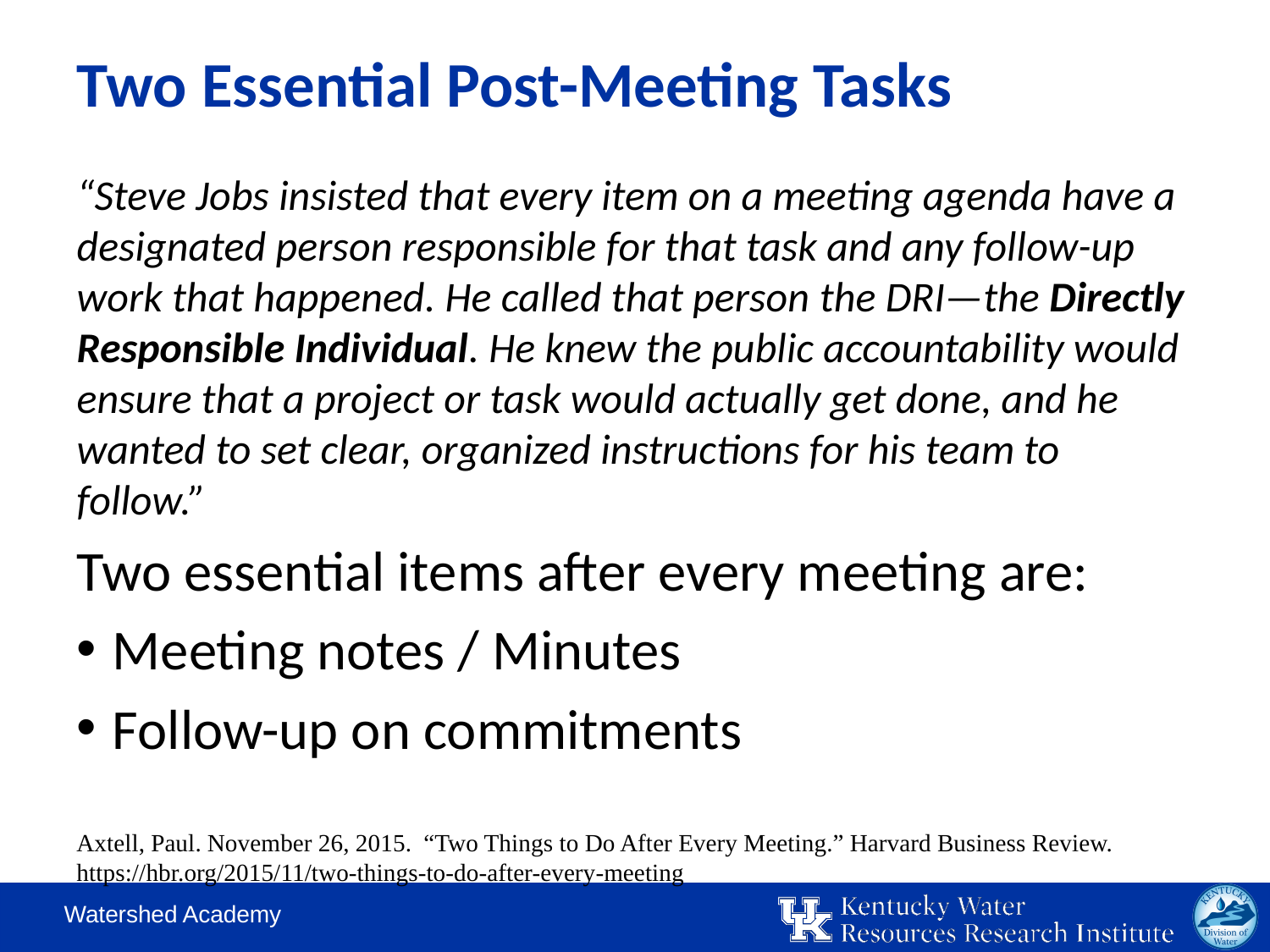

# Two Essential Post-Meeting Tasks
“Steve Jobs insisted that every item on a meeting agenda have a designated person responsible for that task and any follow-up work that happened. He called that person the DRI—the Directly Responsible Individual. He knew the public accountability would ensure that a project or task would actually get done, and he wanted to set clear, organized instructions for his team to follow.”
Two essential items after every meeting are:
Meeting notes / Minutes
Follow-up on commitments
Axtell, Paul. November 26, 2015.  “Two Things to Do After Every Meeting.” Harvard Business Review. https://hbr.org/2015/11/two-things-to-do-after-every-meeting